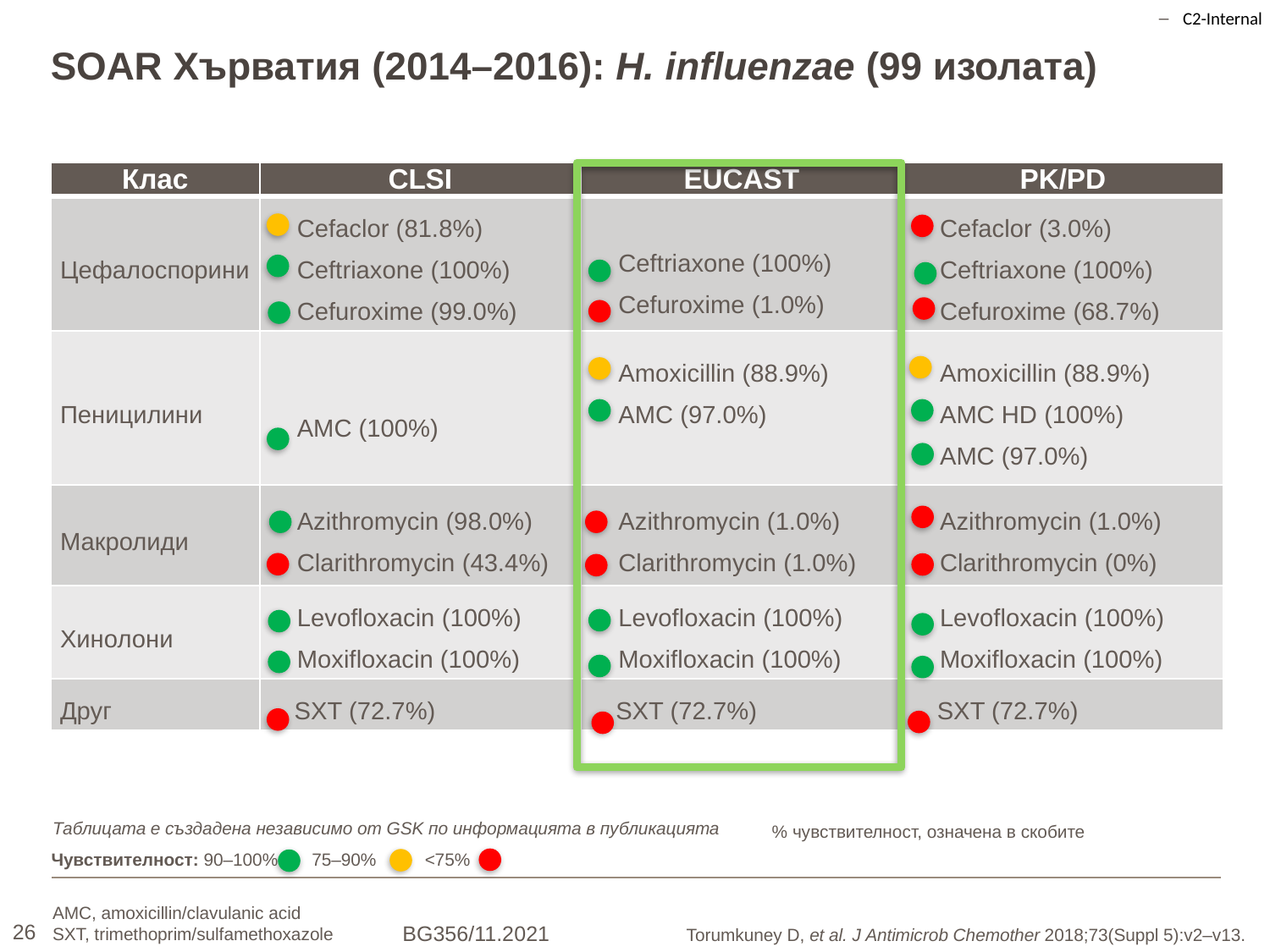

# SOAR Хърватия (2014–2016): H. influenzae (99 изолата)
| Клас | CLSI | EUCAST | PK/PD |
| --- | --- | --- | --- |
| Цефалоспорини | Cefaclor (81.8%) Ceftriaxone (100%) Cefuroxime (99.0%) | Ceftriaxone (100%) Cefuroxime (1.0%) | Cefaclor (3.0%) Ceftriaxone (100%) Cefuroxime (68.7%) |
| Пеницилини | AMC (100%) | Amoxicillin (88.9%) AMC (97.0%) | Amoxicillin (88.9%) AMC HD (100%) AMC (97.0%) |
| Макролиди | Azithromycin (98.0%) Clarithromycin (43.4%) | Azithromycin (1.0%) Clarithromycin (1.0%) | Azithromycin (1.0%) Clarithromycin (0%) |
| Хинолони | Levofloxacin (100%) Moxifloxacin (100%) | Levofloxacin (100%) Moxifloxacin (100%) | Levofloxacin (100%) Moxifloxacin (100%) |
| Друг | SXT (72.7%) | SXT (72.7%) | SXT (72.7%) |

Таблицата е създадена независимо от GSK по информацията в публикацията
% чувствителност, означена в скобите
Чувствителност: 90–100%       75–90%          <75%

AMC, amoxicillin/clavulanic acid
SXT, trimethoprim/sulfamethoxazole
26
BG356/11.2021
Torumkuney D, et al. J Antimicrob Chemother 2018;73(Suppl 5):v2–v13.